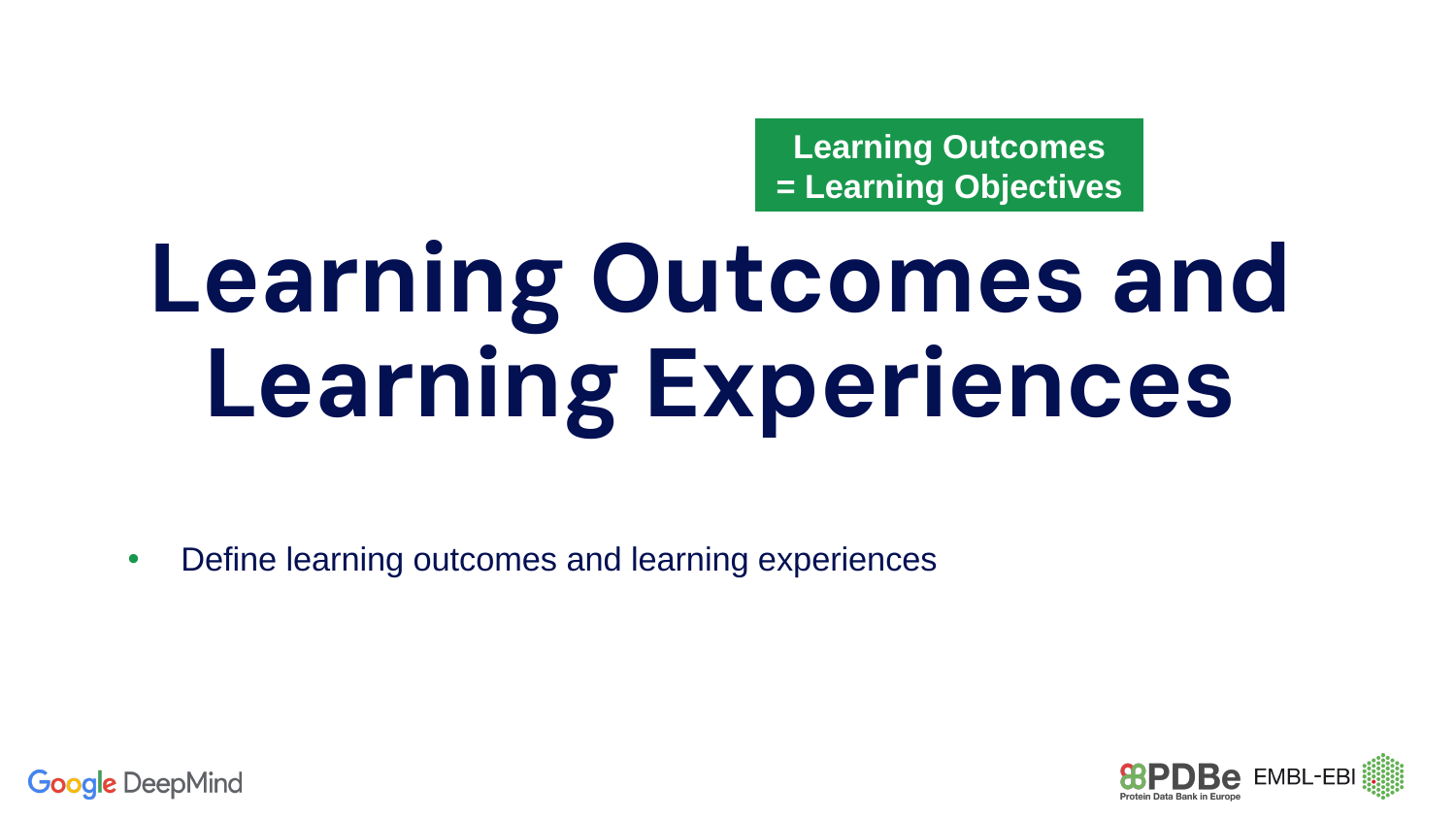

# Learning Outcomes and Learning Experiences
Learning Outcomes
= Learning Objectives
Define learning outcomes and learning experiences